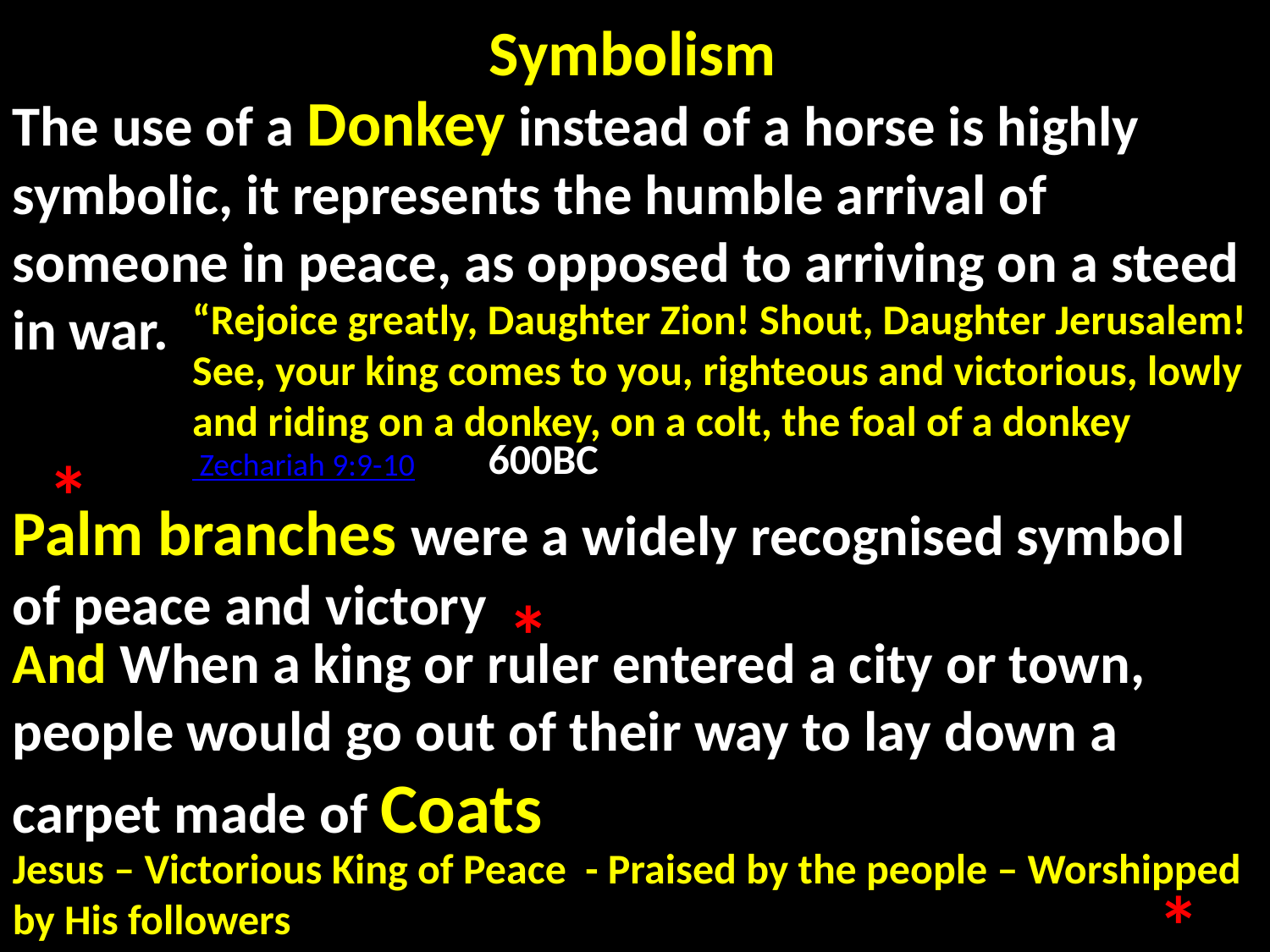

Symbolism
The use of a Donkey instead of a horse is highly symbolic, it represents the humble arrival of someone in peace, as opposed to arriving on a steed in war..
“Rejoice greatly, Daughter Zion! Shout, Daughter Jerusalem! See, your king comes to you, righteous and victorious, lowly and riding on a donkey, on a colt, the foal of a donkey” Zechariah 9:9-10
600BC
*
Palm branches were a widely recognised symbol of peace and victory
*
And When a king or ruler entered a city or town, people would go out of their way to lay down a carpet made of Coats
Jesus – Victorious King of Peace  - Praised by the people – Worshipped by His followers
*